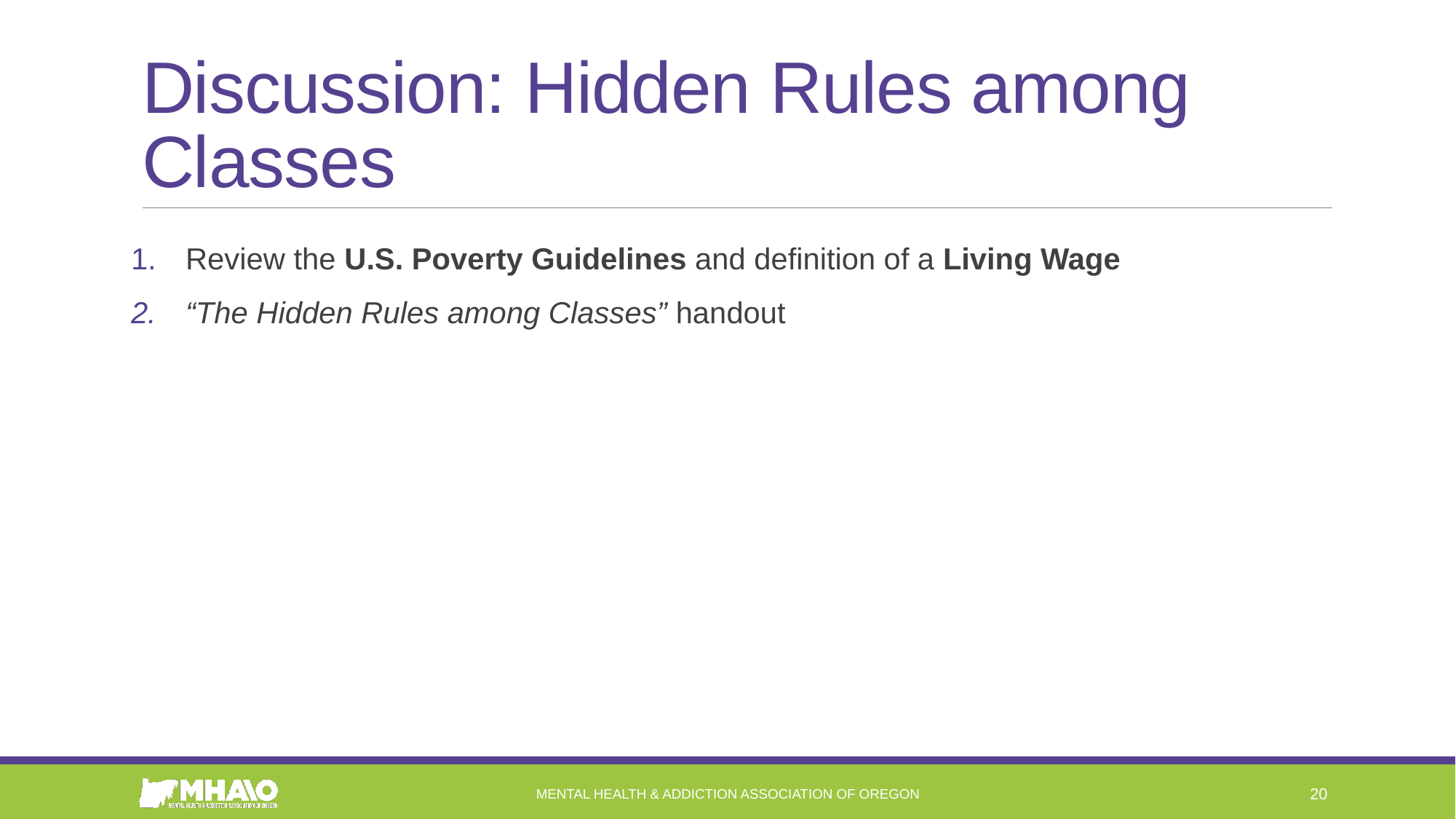

# Discussion: Hidden Rules among Classes
Review the U.S. Poverty Guidelines and definition of a Living Wage
“The Hidden Rules among Classes” handout
Mental Health & Addiction Association of Oregon
20